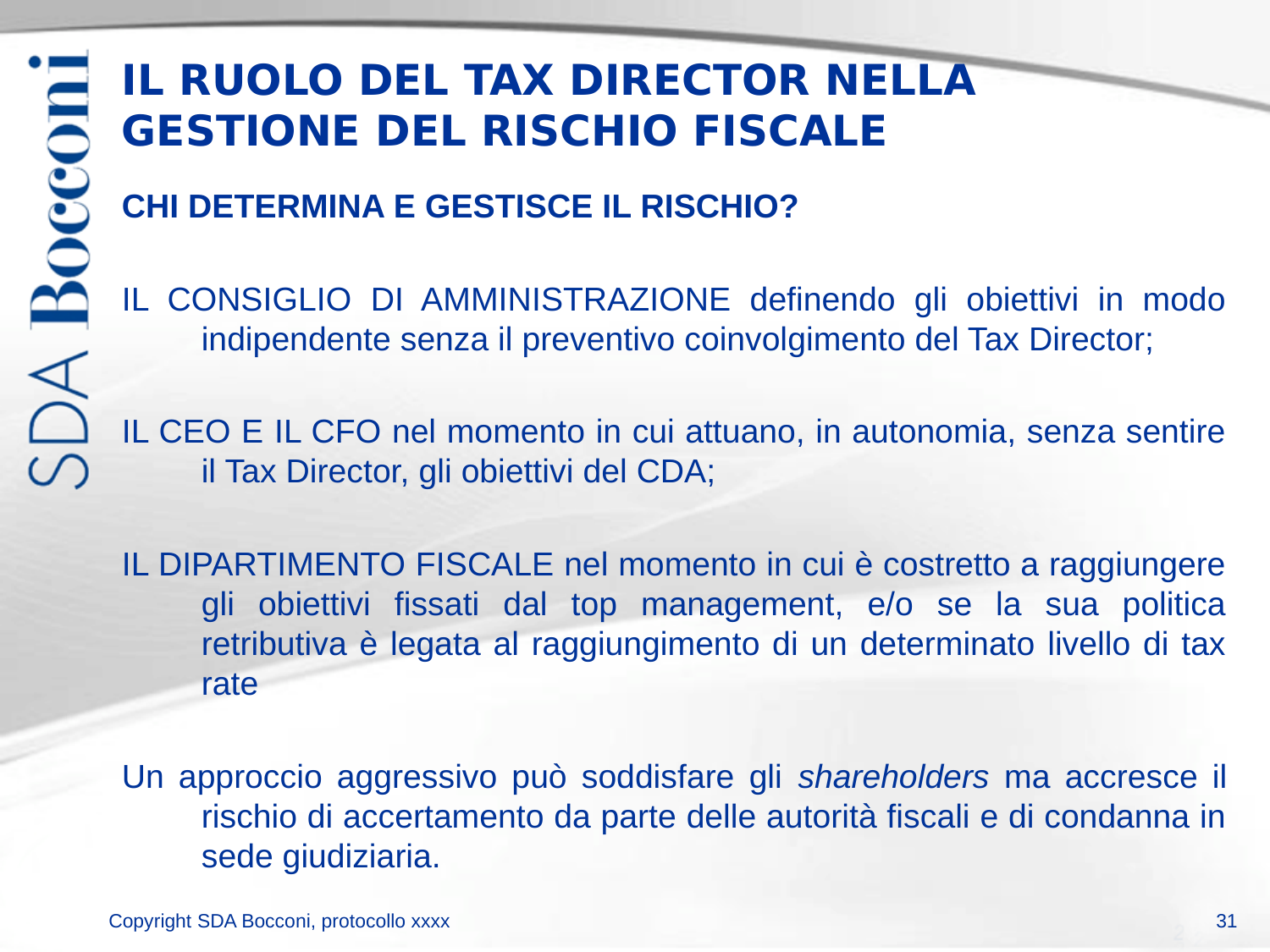

# IL RUOLO DEL TAX DIRECTOR NELLA GESTIONE DEL RISCHIO FISCALE
CHI DETERMINA E GESTISCE IL RISCHIO?

IL CONSIGLIO DI AMMINISTRAZIONE definendo gli obiettivi in modo indipendente senza il preventivo coinvolgimento del Tax Director;

IL CEO E IL CFO nel momento in cui attuano, in autonomia, senza sentire il Tax Director, gli obiettivi del CDA;

IL DIPARTIMENTO FISCALE nel momento in cui è costretto a raggiungere gli obiettivi fissati dal top management, e/o se la sua politica retributiva è legata al raggiungimento di un determinato livello di tax rate

Un approccio aggressivo può soddisfare gli shareholders ma accresce il rischio di accertamento da parte delle autorità fiscali e di condanna in sede giudiziaria.

31